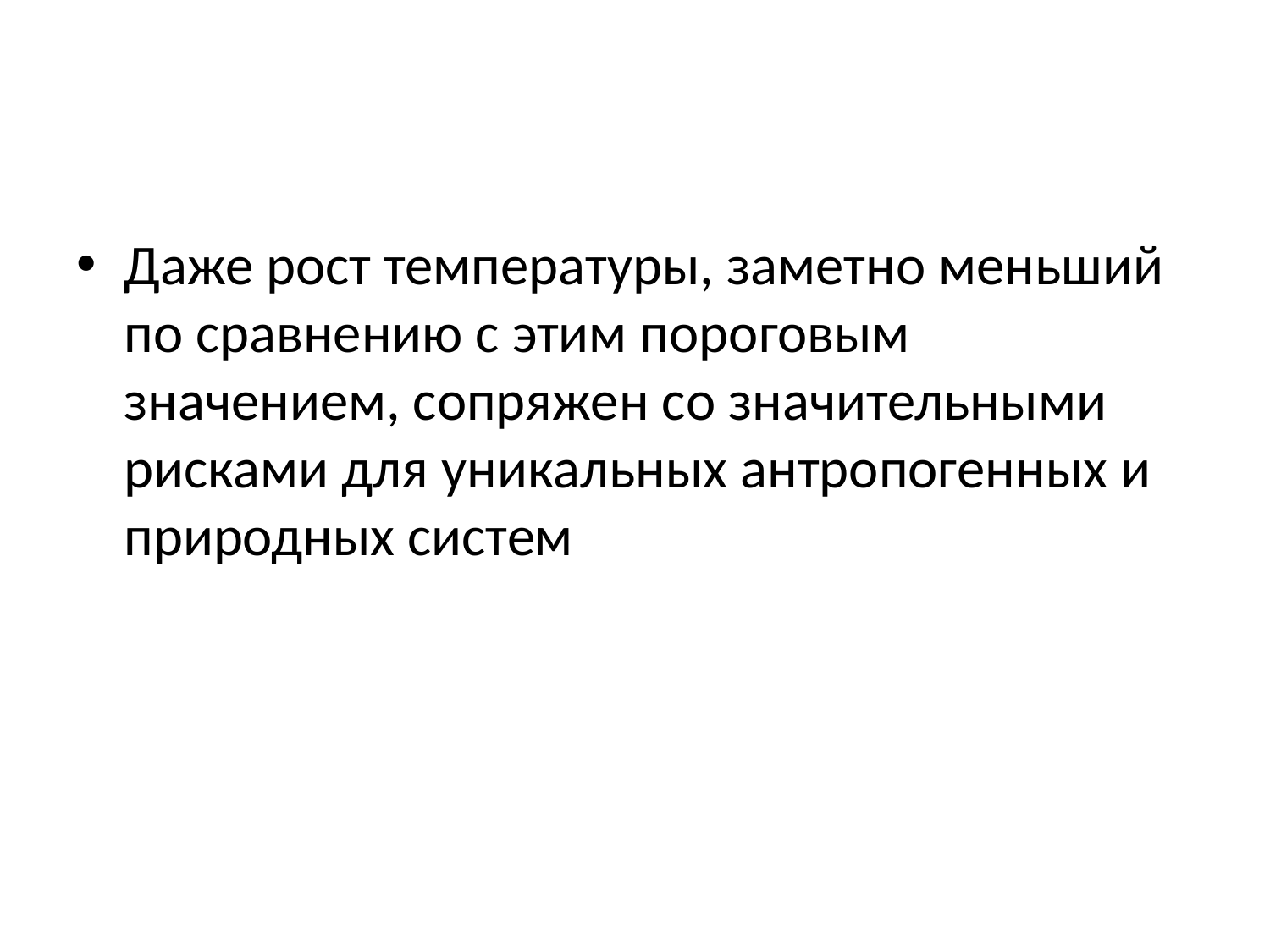

#
Даже рост температуры, заметно меньший по сравнению с этим пороговым значением, сопряжен со значительными рисками для уникальных антропогенных и природных систем